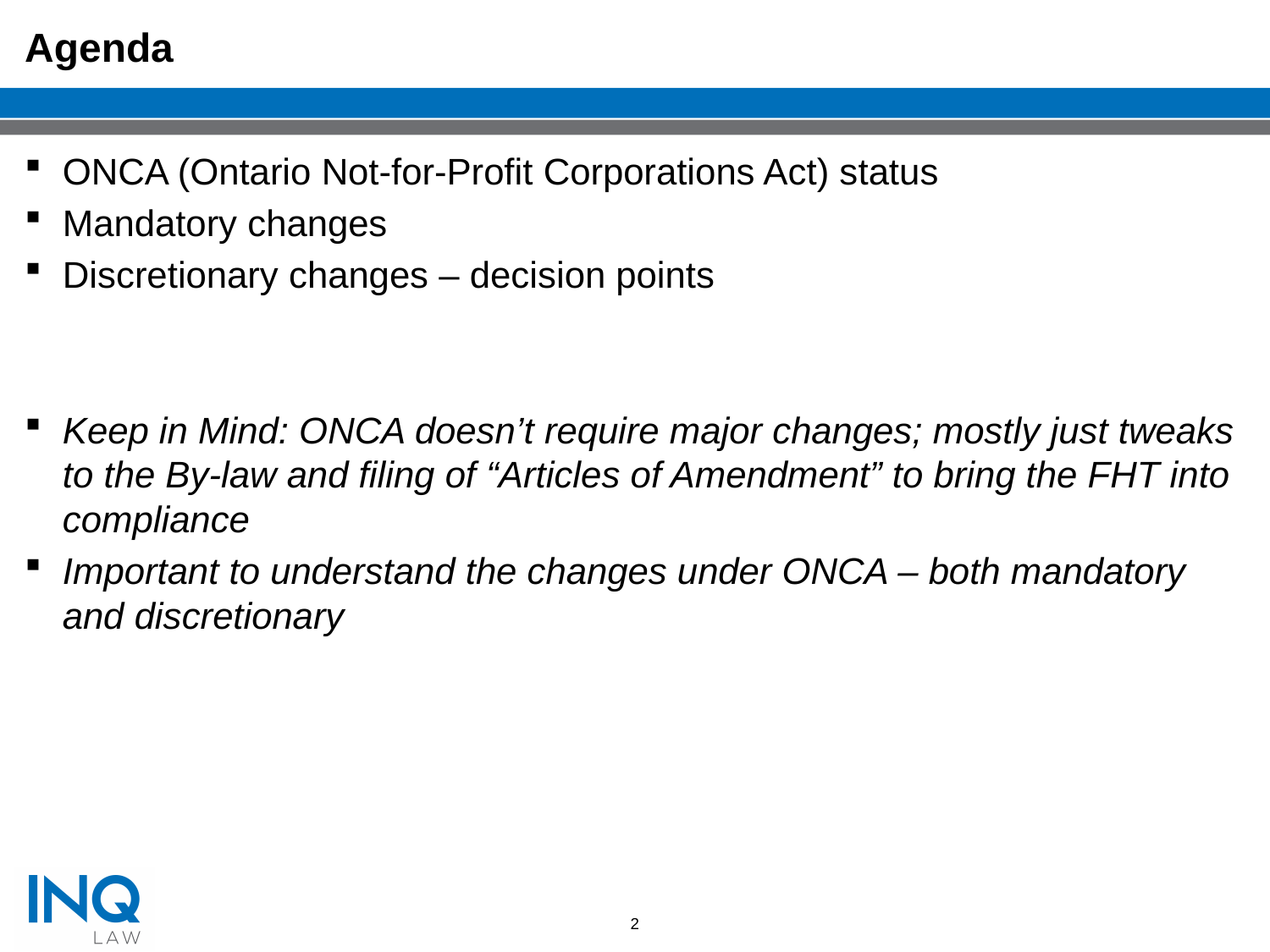

# Agenda
ONCA (Ontario Not-for-Profit Corporations Act) status
Mandatory changes
Discretionary changes – decision points

Keep in Mind: ONCA doesn’t require major changes; mostly just tweaks to the By-law and filing of “Articles of Amendment” to bring the FHT into compliance
Important to understand the changes under ONCA – both mandatory and discretionary